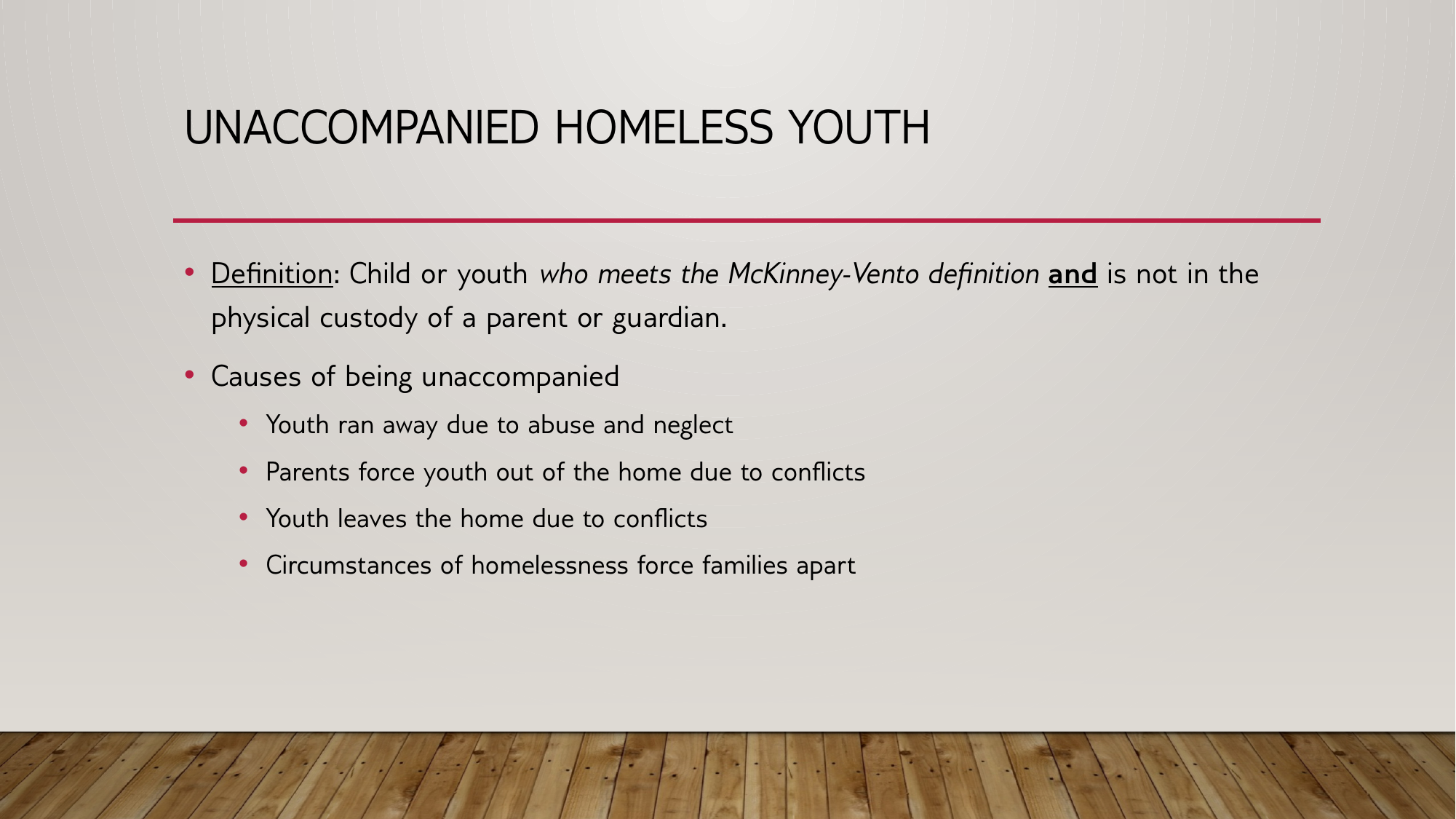

# Unaccompanied Homeless Youth
Definition: Child or youth who meets the McKinney-Vento definition and is not in the physical custody of a parent or guardian.
Causes of being unaccompanied
Youth ran away due to abuse and neglect
Parents force youth out of the home due to conflicts
Youth leaves the home due to conflicts
Circumstances of homelessness force families apart